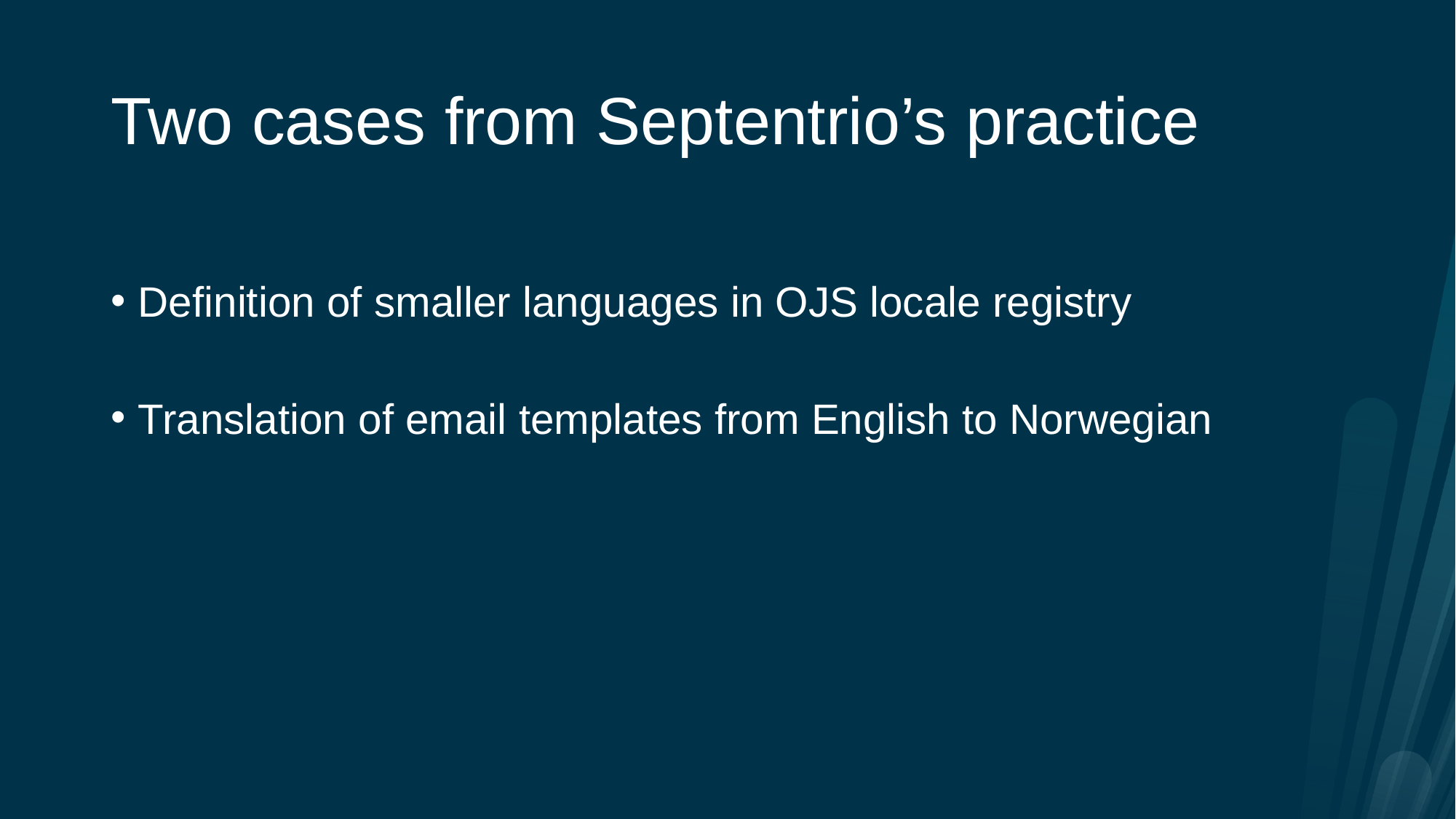

# Two cases from Septentrio’s practice
Definition of smaller languages in OJS locale registry
Translation of email templates from English to Norwegian